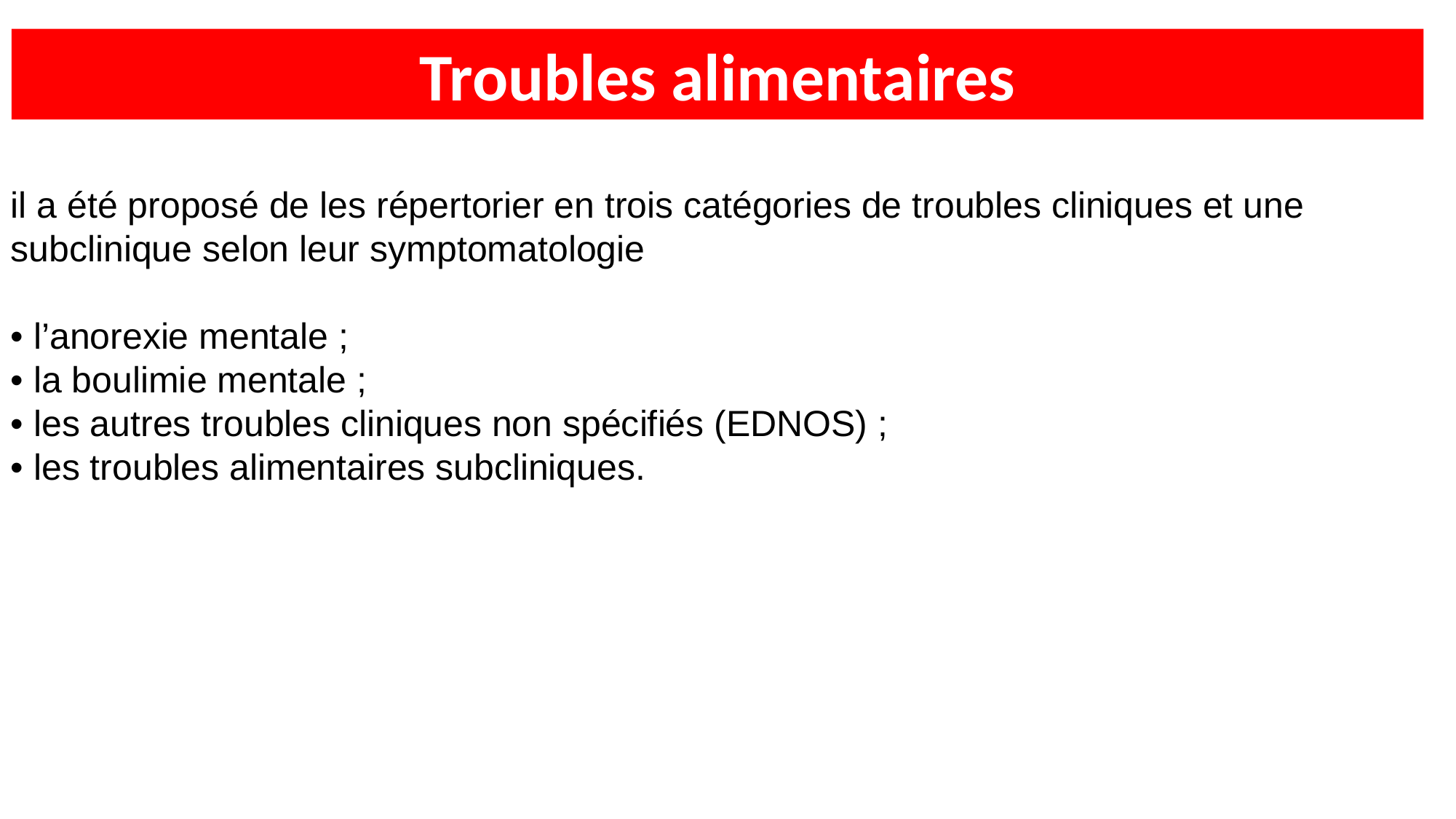

Troubles alimentaires
il a été proposé de les répertorier en trois catégories de troubles cliniques et une subclinique selon leur symptomatologie

• l’anorexie mentale ;
• la boulimie mentale ;
• les autres troubles cliniques non spécifiés (EDNOS) ;
• les troubles alimentaires subcliniques.